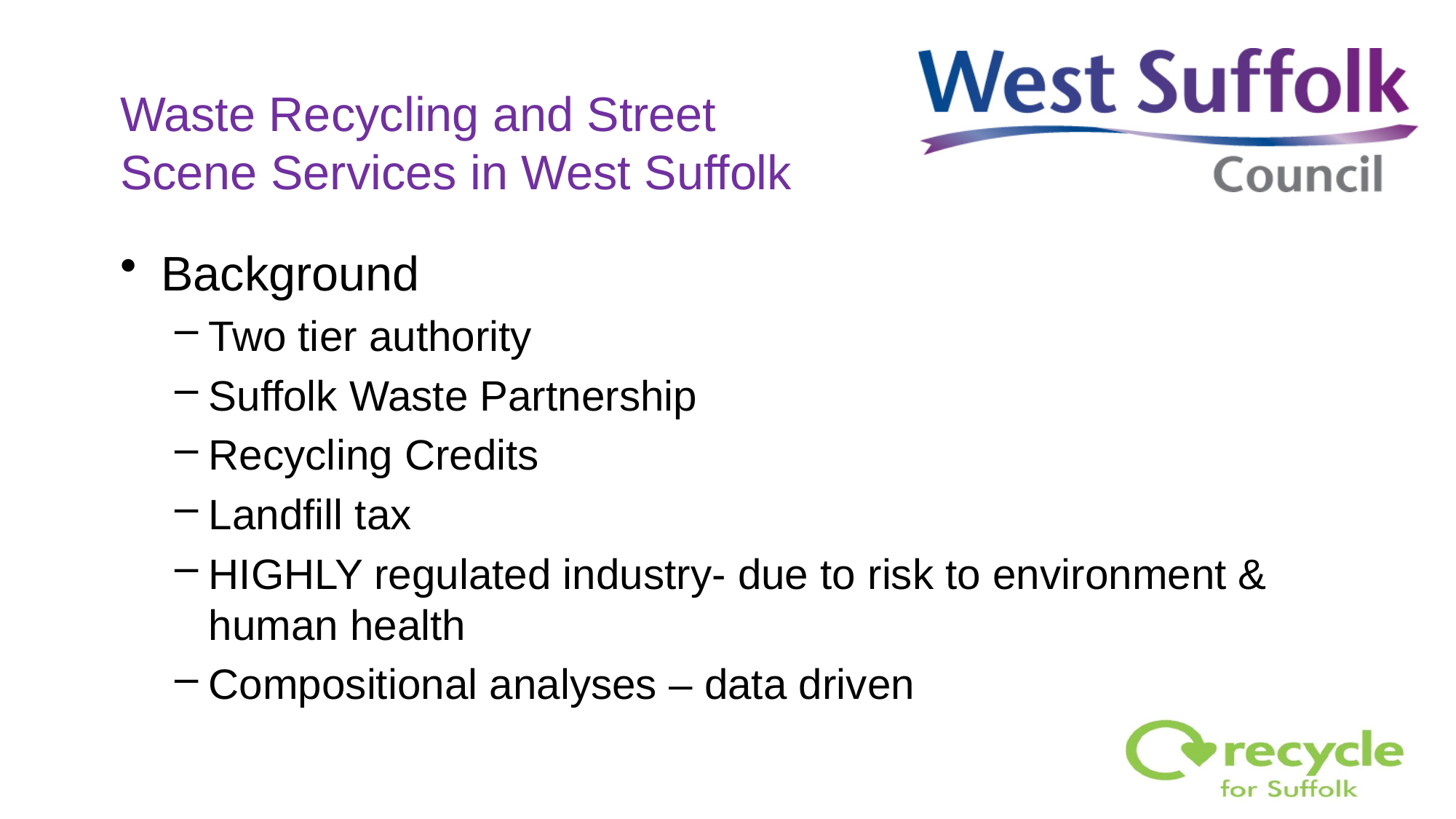

# Waste Recycling and Street Scene Services in West Suffolk
Background
Two tier authority
Suffolk Waste Partnership
Recycling Credits
Landfill tax
HIGHLY regulated industry- due to risk to environment & human health
Compositional analyses – data driven